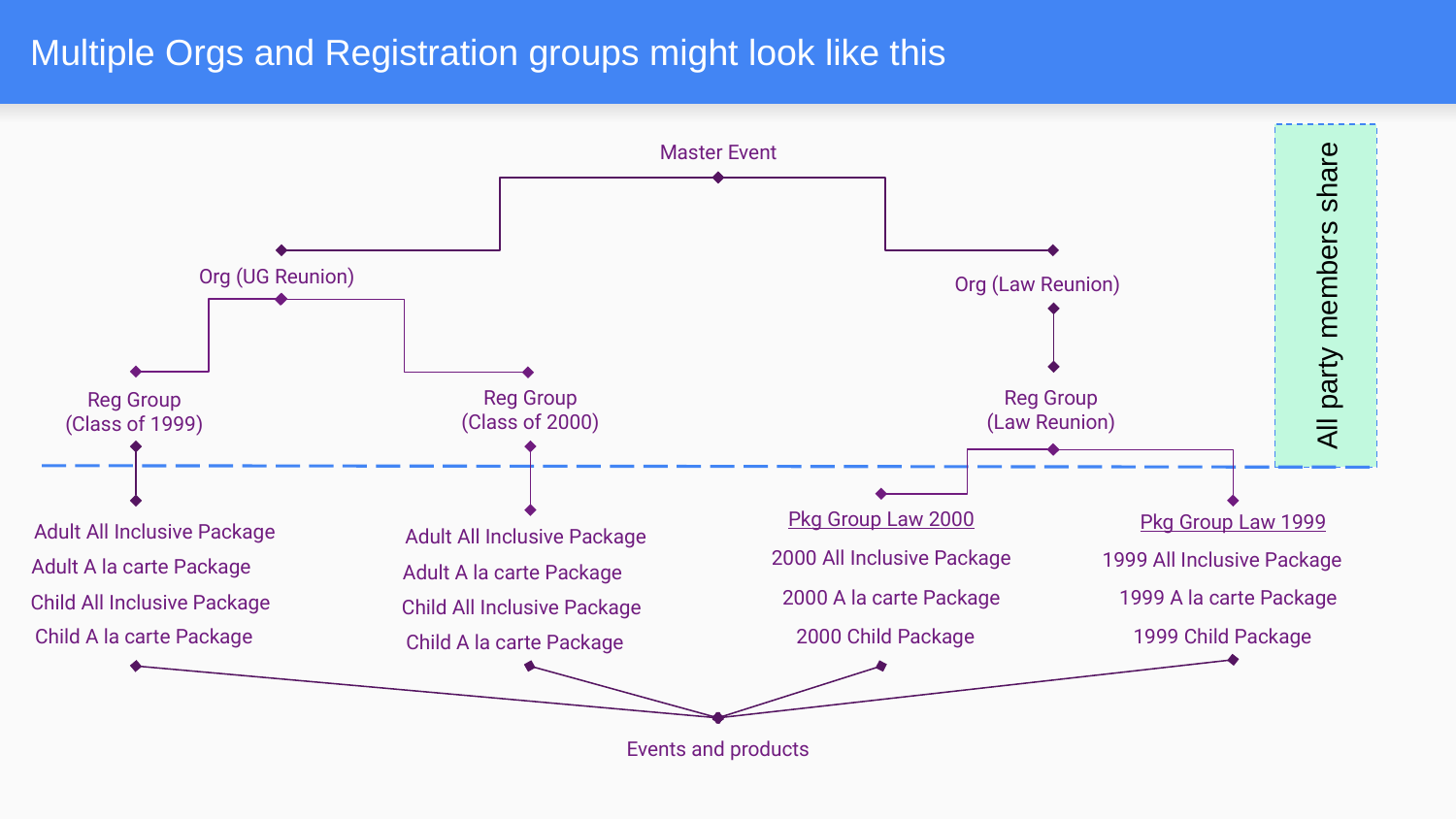

# Multiple Orgs and Registration groups might look like this
Master Event
Org (UG Reunion)
All party members share
Org (Law Reunion)
Reg Group (Class of 2000)
Reg Group (Law Reunion)
Reg Group (Class of 1999)
Pkg Group Law 2000
Pkg Group Law 1999
Adult All Inclusive Package
Adult All Inclusive Package
2000 All Inclusive Package
1999 All Inclusive Package
Adult A la carte Package
Adult A la carte Package
2000 A la carte Package
1999 A la carte Package
Child All Inclusive Package
Child All Inclusive Package
2000 Child Package
1999 Child Package
Child A la carte Package
Child A la carte Package
Events and products